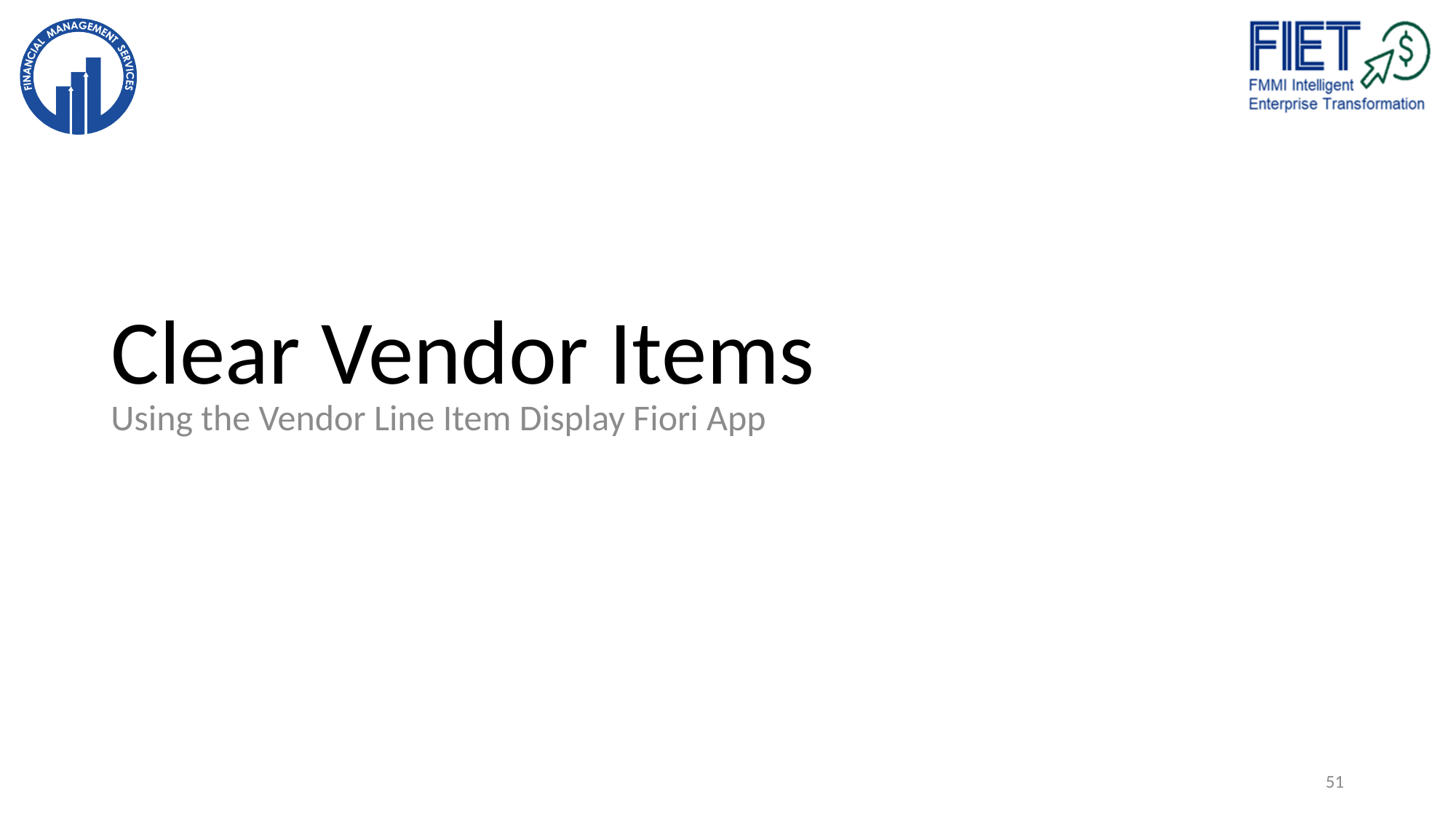

# Clear Vendor Items
Using the Vendor Line Item Display Fiori App
51